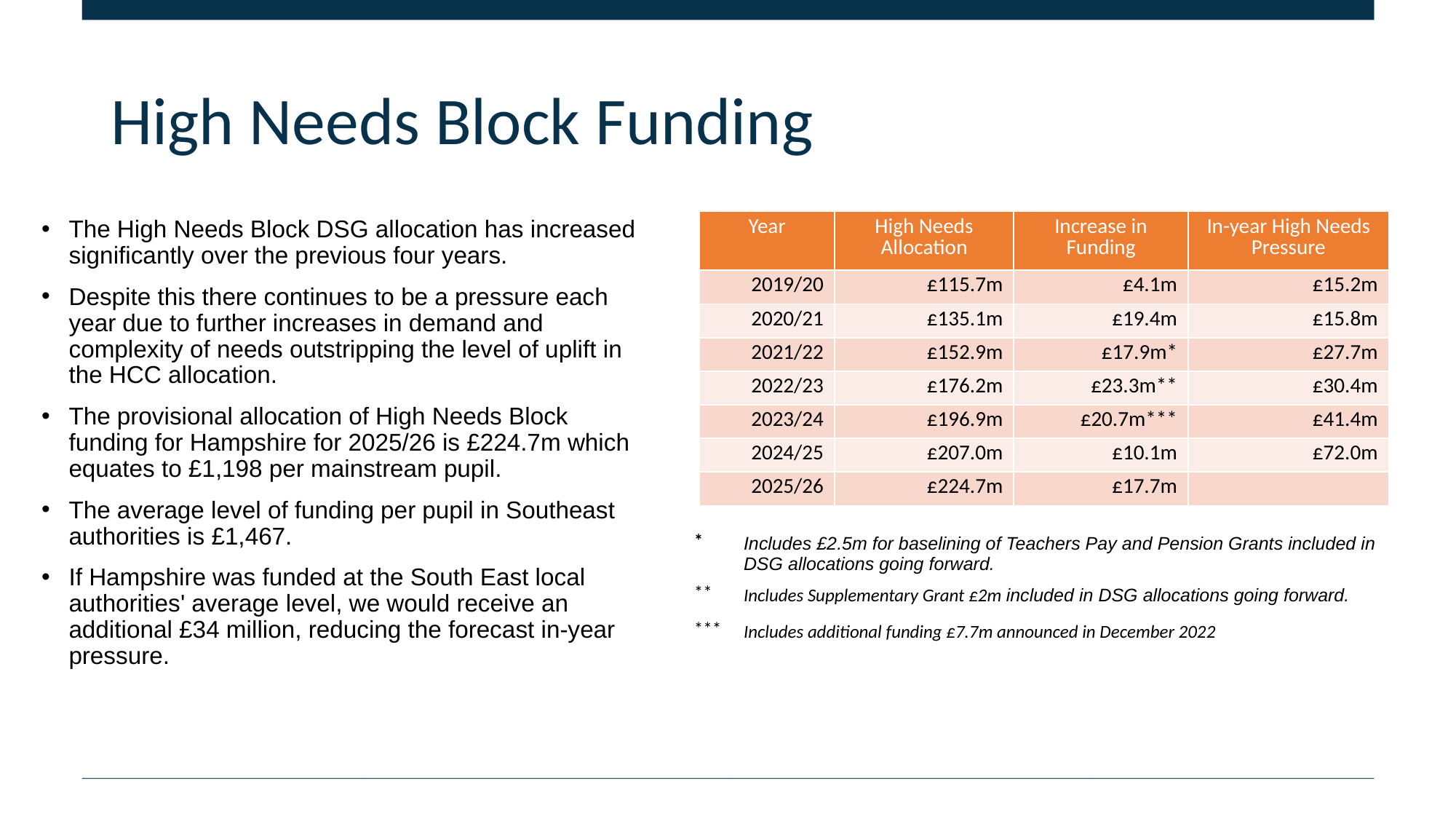

# High Needs Block Funding
The High Needs Block DSG allocation has increased significantly over the previous four years.
Despite this there continues to be a pressure each year due to further increases in demand and complexity of needs outstripping the level of uplift in the HCC allocation.
The provisional allocation of High Needs Block funding for Hampshire for 2025/26 is £224.7m which equates to £1,198 per mainstream pupil.
The average level of funding per pupil in Southeast authorities is £1,467.
If Hampshire was funded at the South East local authorities' average level, we would receive an additional £34 million, reducing the forecast in-year pressure.

| Year | High Needs Allocation | Increase in Funding | In-year High Needs Pressure |
| --- | --- | --- | --- |
| 2019/20 | £115.7m | £4.1m | £15.2m |
| 2020/21 | £135.1m | £19.4m | £15.8m |
| 2021/22 | £152.9m | £17.9m\* | £27.7m |
| 2022/23 | £176.2m | £23.3m\*\* | £30.4m |
| 2023/24 | £196.9m | £20.7m\*\*\* | £41.4m |
| 2024/25 | £207.0m | £10.1m | £72.0m |
| 2025/26 | £224.7m | £17.7m |  |
| \* | Includes £2.5m for baselining of Teachers Pay and Pension Grants included in DSG allocations going forward. |
| --- | --- |
| \*\* \*\*\* | Includes Supplementary Grant £2m included in DSG allocations going forward. Includes additional funding £7.7m announced in December 2022 |